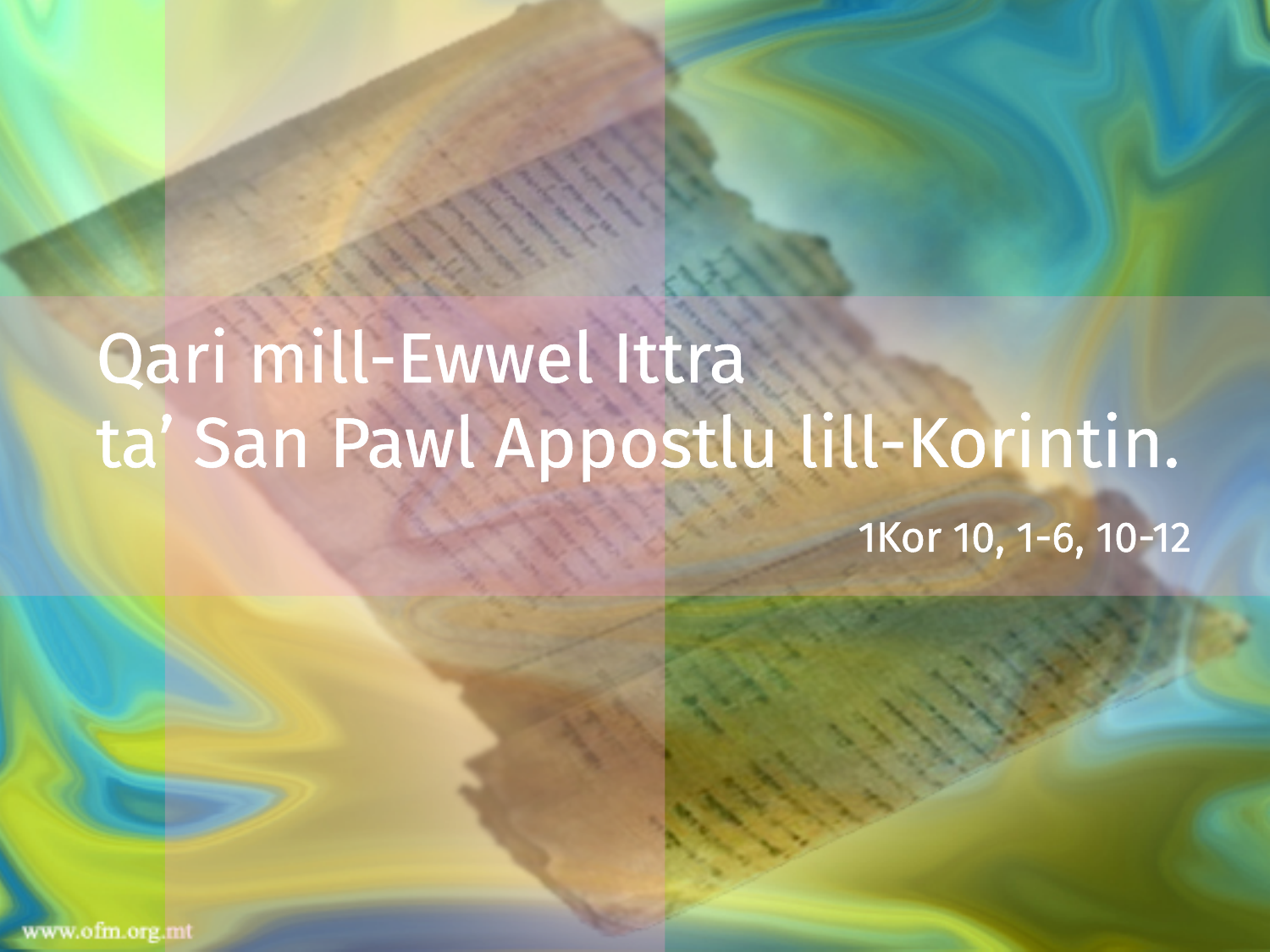

Qari mill-Ewwel Ittra
ta’ San Pawl Appostlu lill-Korintin.
						1Kor 10, 1-6, 10-12